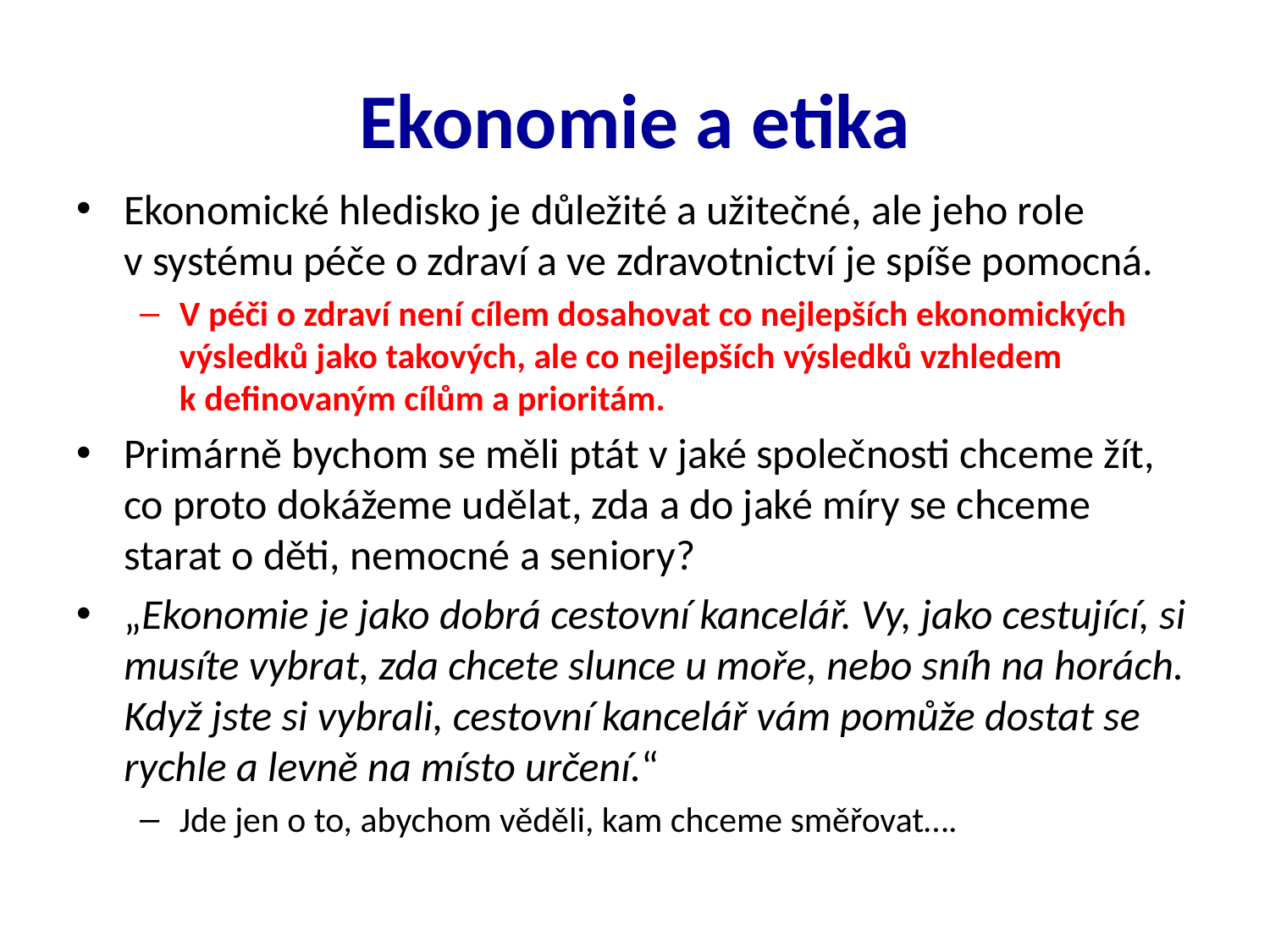

# Ekonomie a etika
Ekonomické hledisko je důležité a užitečné, ale jeho role v systému péče o zdraví a ve zdravotnictví je spíše pomocná.
V péči o zdraví není cílem dosahovat co nejlepších ekonomických výsledků jako takových, ale co nejlepších výsledků vzhledem k definovaným cílům a prioritám.
Primárně bychom se měli ptát v jaké společnosti chceme žít, co proto dokážeme udělat, zda a do jaké míry se chceme starat o děti, nemocné a seniory?
„Ekonomie je jako dobrá cestovní kancelář. Vy, jako cestující, si musíte vybrat, zda chcete slunce u moře, nebo sníh na horách. Když jste si vybrali, cestovní kancelář vám pomůže dostat se rychle a levně na místo určení.“
Jde jen o to, abychom věděli, kam chceme směřovat….